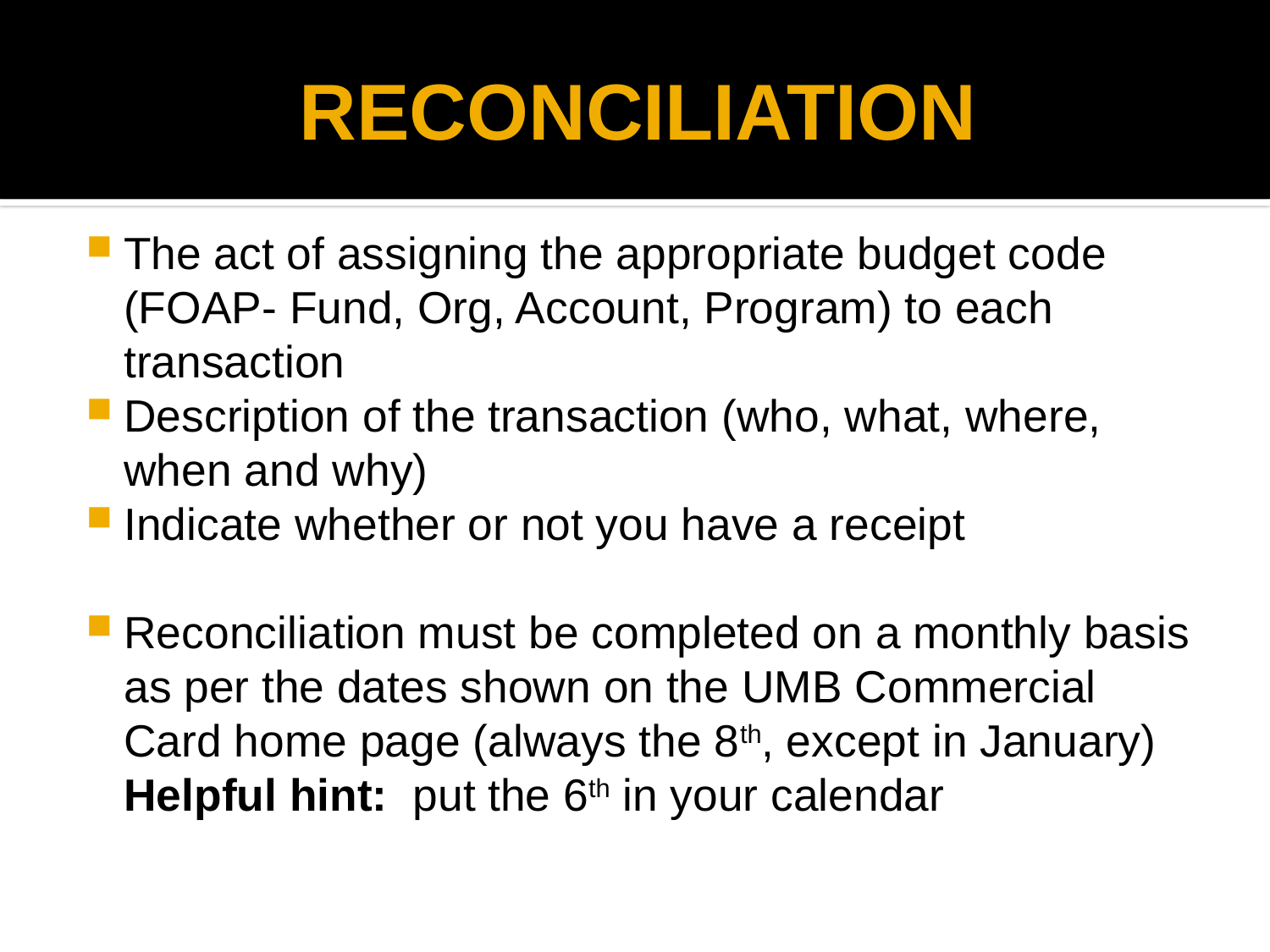

# RECONCILIATION
The act of assigning the appropriate budget code (FOAP- Fund, Org, Account, Program) to each transaction
Description of the transaction (who, what, where, when and why)
Indicate whether or not you have a receipt

Reconciliation must be completed on a monthly basis as per the dates shown on the UMB Commercial Card home page (always the 8th, except in January)  Helpful hint:  put the 6th in your calendar